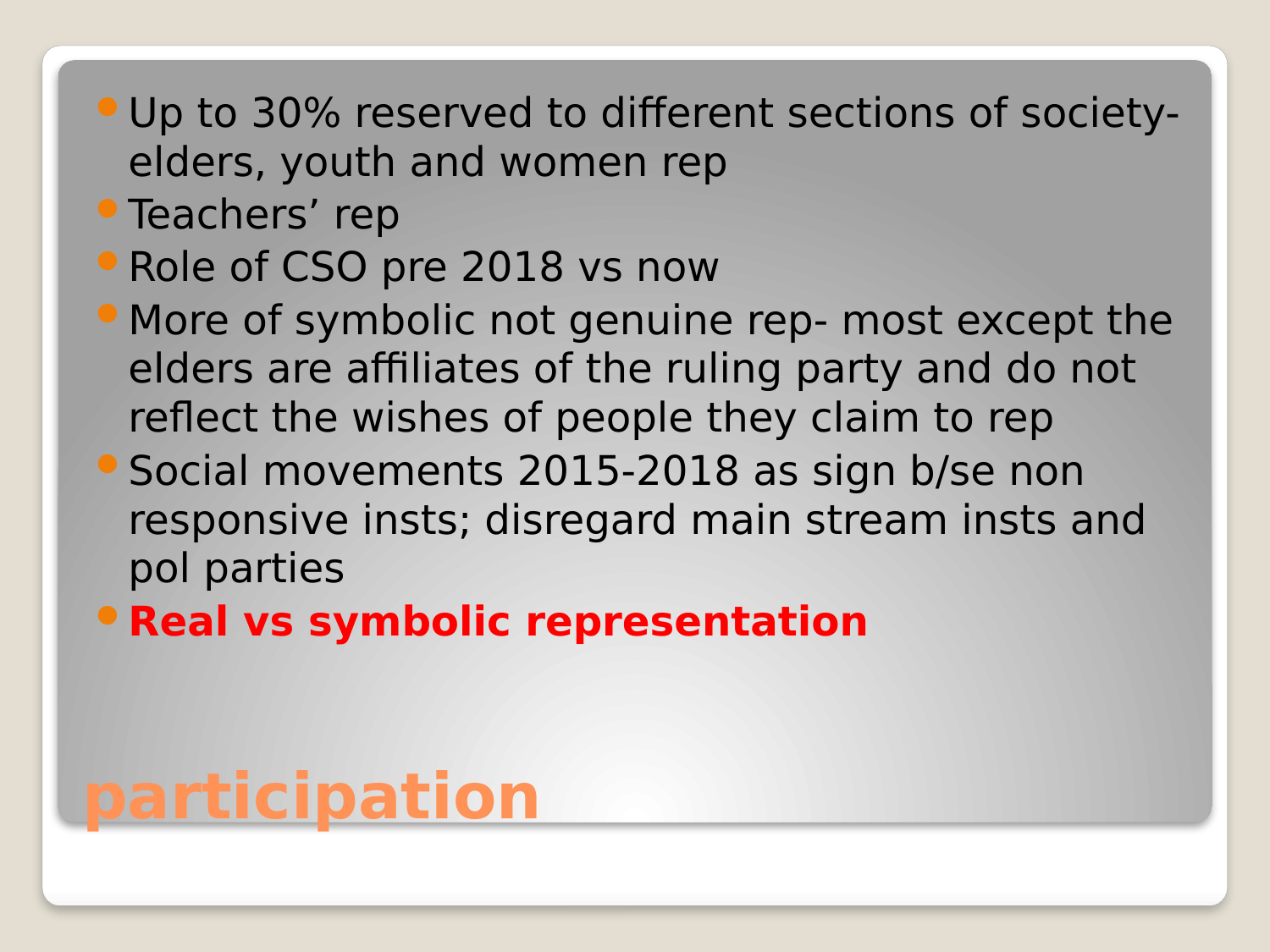

Up to 30% reserved to different sections of society- elders, youth and women rep
Teachers’ rep
Role of CSO pre 2018 vs now
More of symbolic not genuine rep- most except the elders are affiliates of the ruling party and do not reflect the wishes of people they claim to rep
Social movements 2015-2018 as sign b/se non responsive insts; disregard main stream insts and pol parties
Real vs symbolic representation
# participation